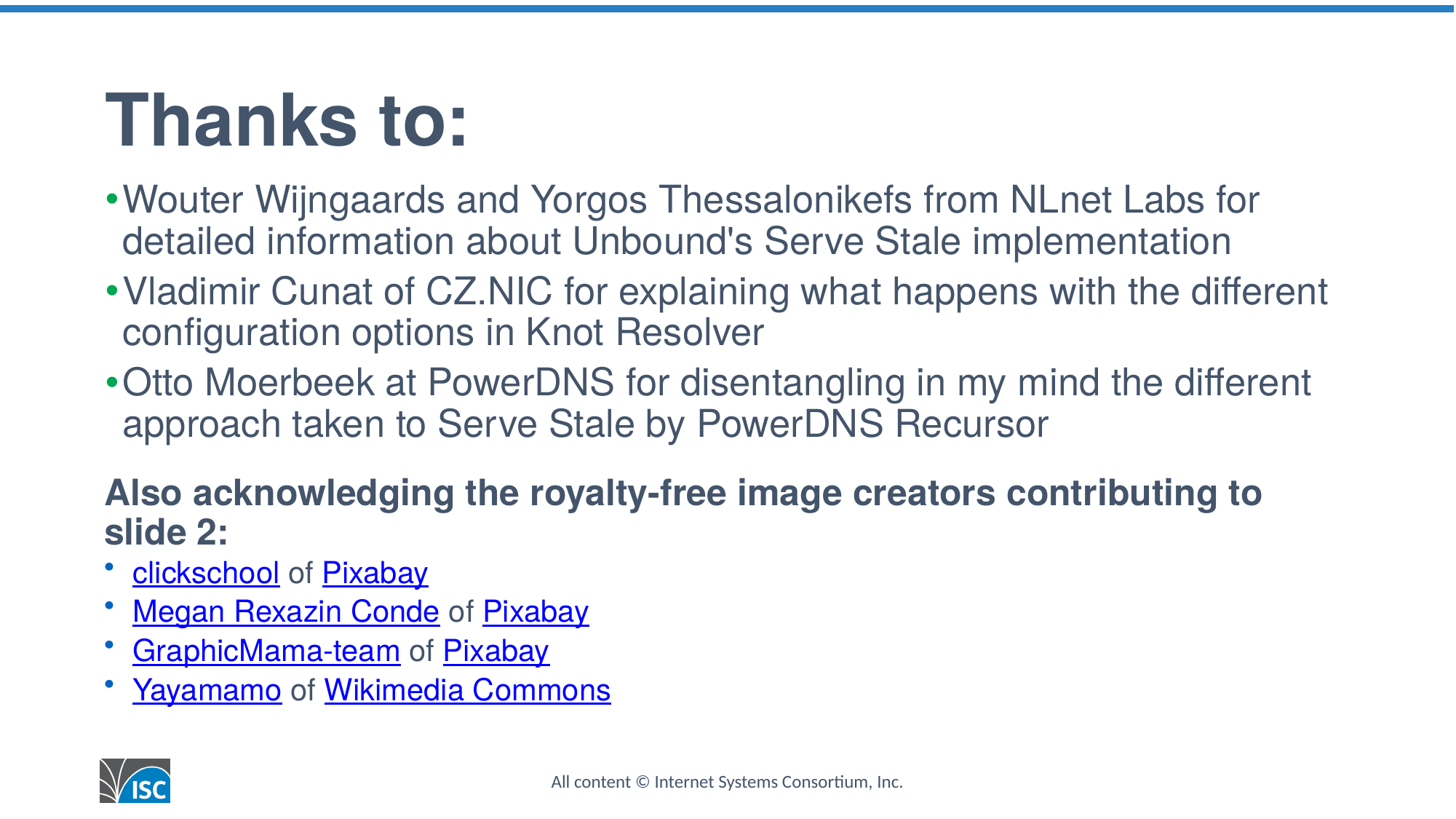

# Thanks to:
Wouter Wijngaards and Yorgos Thessalonikefs from NLnet Labs for detailed information about Unbound's Serve Stale implementation
Vladimir Cunat of CZ.NIC for explaining what happens with the different configuration options in Knot Resolver
Otto Moerbeek at PowerDNS for disentangling in my mind the different approach taken to Serve Stale by PowerDNS Recursor
Also acknowledging the royalty-free image creators contributing to slide 2:
clickschool of Pixabay
Megan Rexazin Conde of Pixabay
GraphicMama-team of Pixabay
Yayamamo of Wikimedia Commons
25